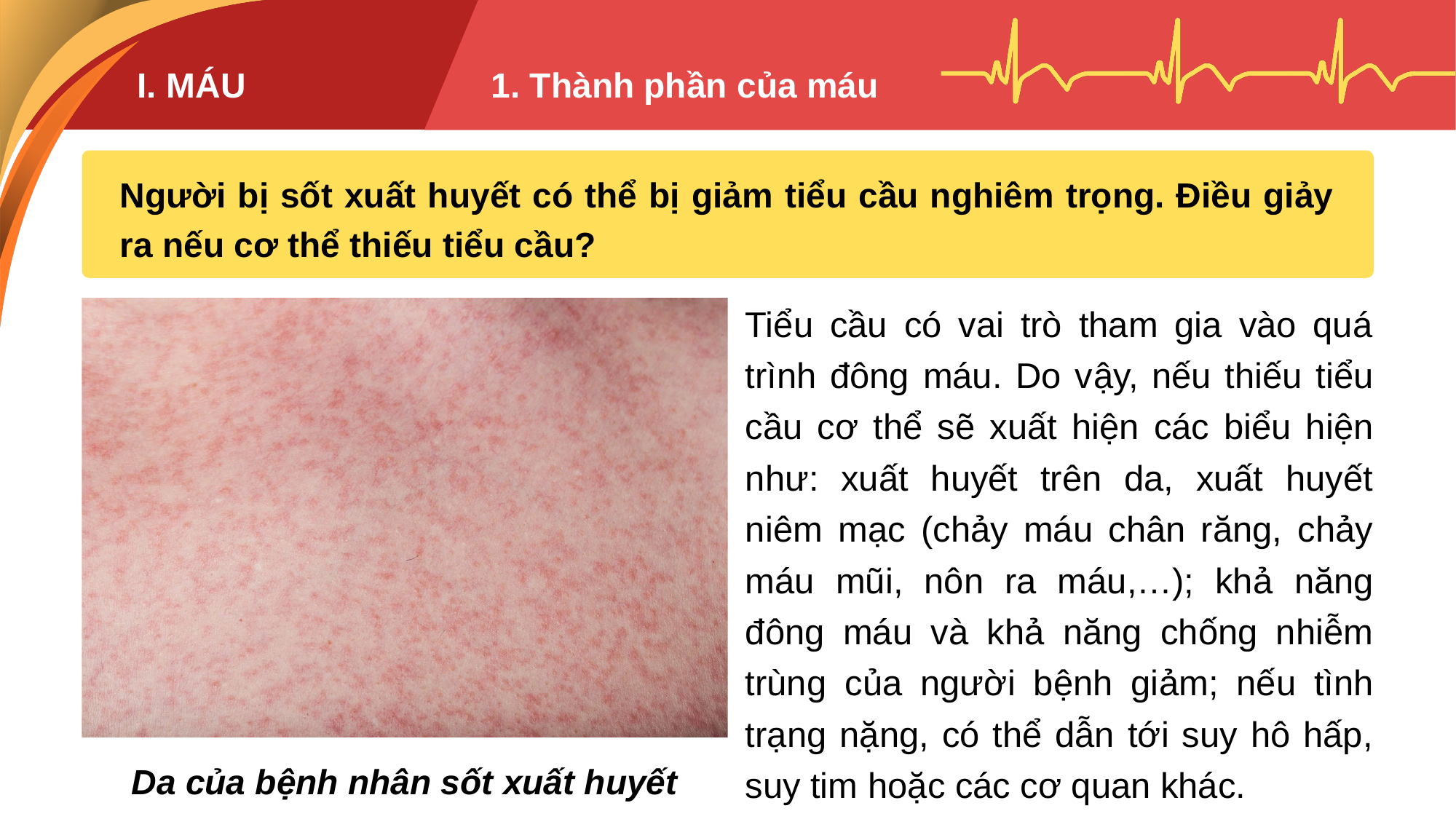

I. MÁU
1. Thành phần của máu

Người bị sốt xuất huyết có thể bị giảm tiểu cầu nghiêm trọng. Điều giảy ra nếu cơ thể thiếu tiểu cầu?
Tiểu cầu có vai trò tham gia vào quá trình đông máu. Do vậy, nếu thiếu tiểu cầu cơ thể sẽ xuất hiện các biểu hiện như: xuất huyết trên da, xuất huyết niêm mạc (chảy máu chân răng, chảy máu mũi, nôn ra máu,…); khả năng đông máu và khả năng chống nhiễm trùng của người bệnh giảm; nếu tình trạng nặng, có thể dẫn tới suy hô hấp, suy tim hoặc các cơ quan khác.

Da của bệnh nhân sốt xuất huyết